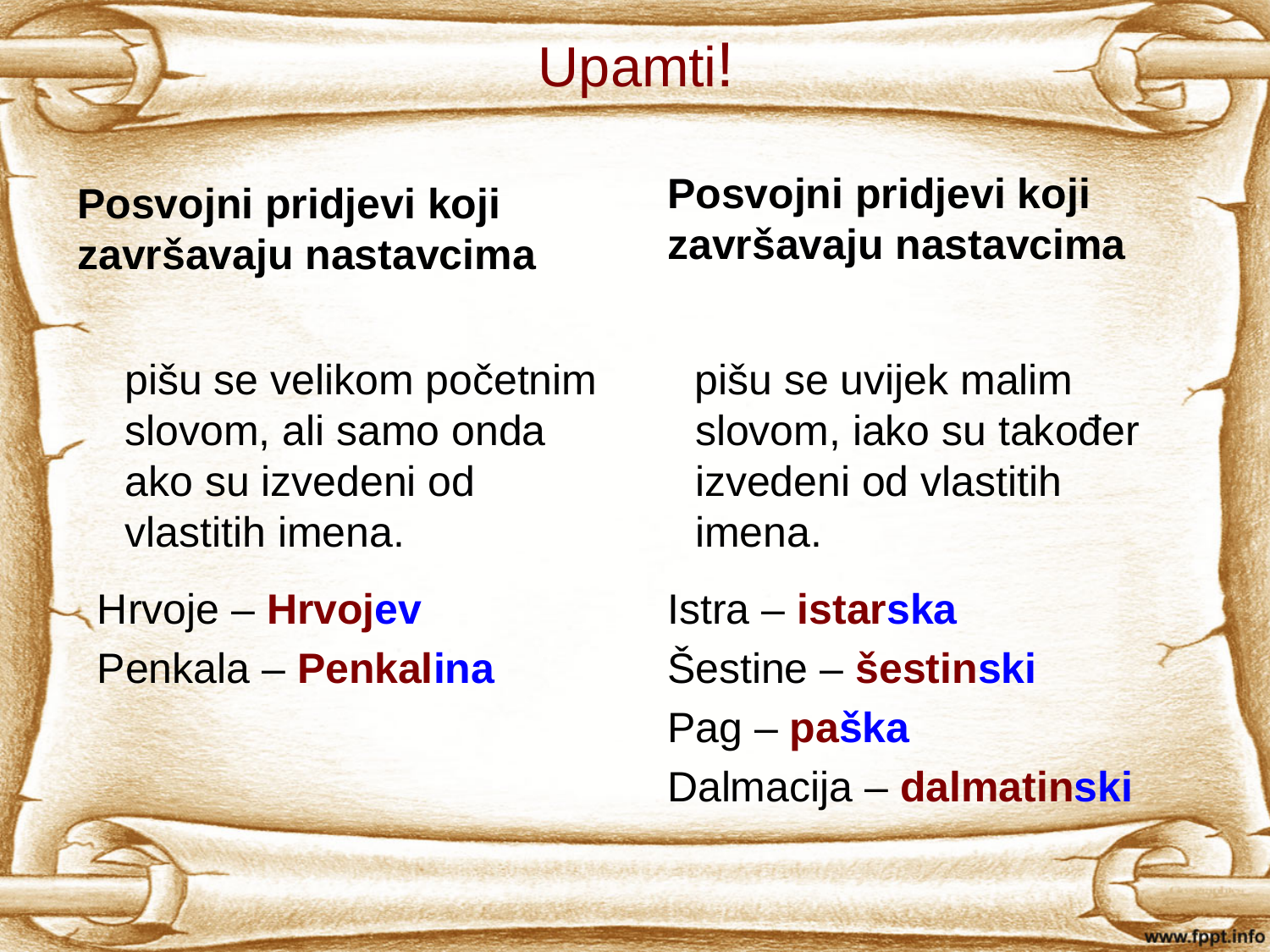

Upamti!
Posvojni pridjevi koji završavaju nastavcima

Posvojni pridjevi koji završavaju nastavcima

    pišu se velikom početnim slovom, ali samo onda ako su izvedeni od vlastitih imena.
    pišu se uvijek malim slovom, iako su također izvedeni od vlastitih imena.
Hrvoje – Hrvojev
Penkala – Penkalina

Istra – istarska
Šestine – šestinski
Pag – paška
Dalmacija – dalmatinski